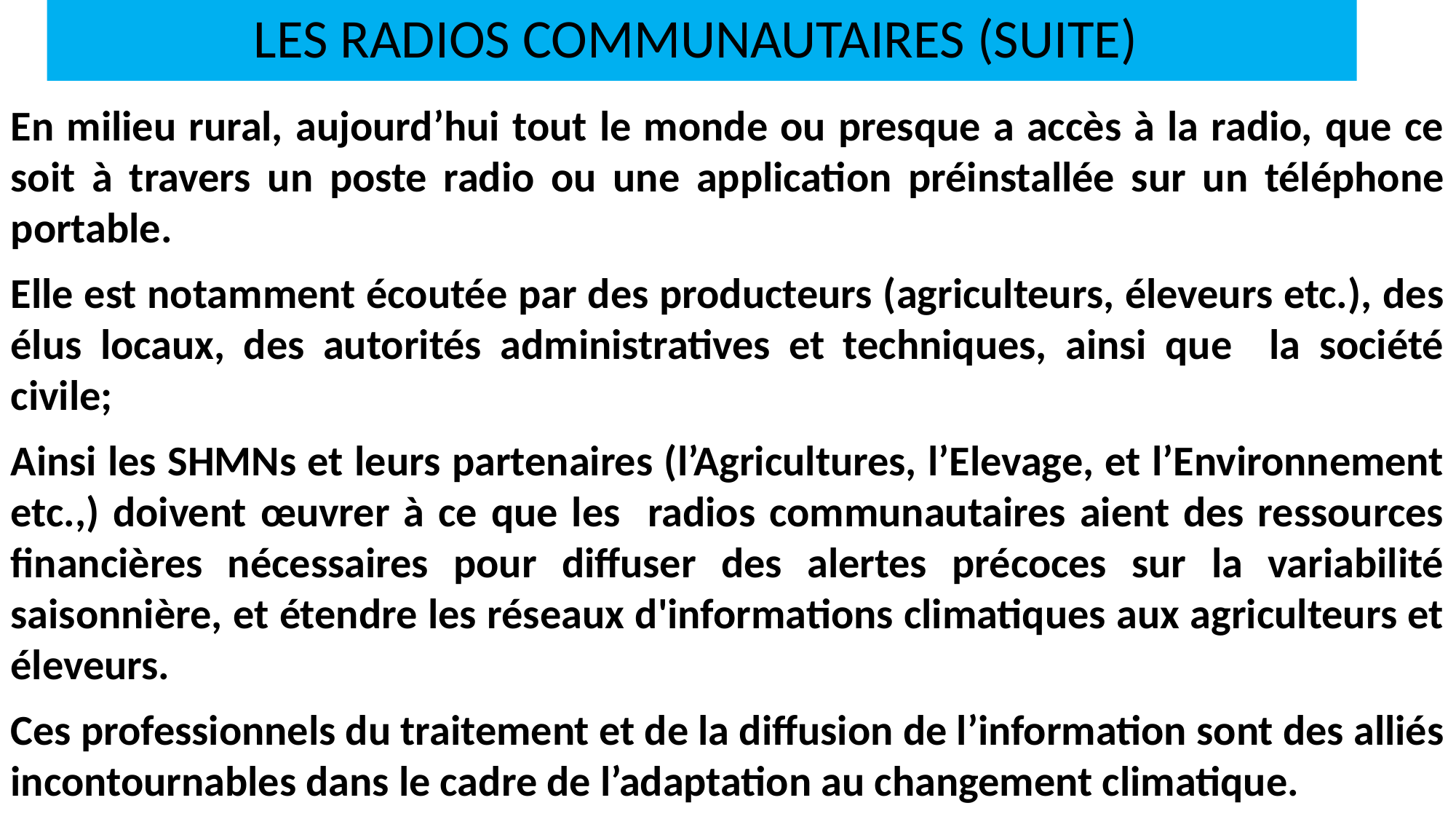

# LES RADIOS COMMUNAUTAIRES (SUITE)
En milieu rural, aujourd’hui tout le monde ou presque a accès à la radio, que ce soit à travers un poste radio ou une application préinstallée sur un téléphone portable.

Elle est notamment écoutée par des producteurs (agriculteurs, éleveurs etc.), des élus locaux, des autorités administratives et techniques, ainsi que  la société civile;

Ainsi les SHMNs et leurs partenaires (l’Agricultures, l’Elevage, et l’Environnement etc.,) doivent œuvrer à ce que les  radios communautaires aient des ressources financières nécessaires pour diffuser des alertes précoces sur la variabilité saisonnière, et étendre les réseaux d'informations climatiques aux agriculteurs et éleveurs.

Ces professionnels du traitement et de la diffusion de l’information sont des alliés incontournables dans le cadre de l’adaptation au changement climatique.